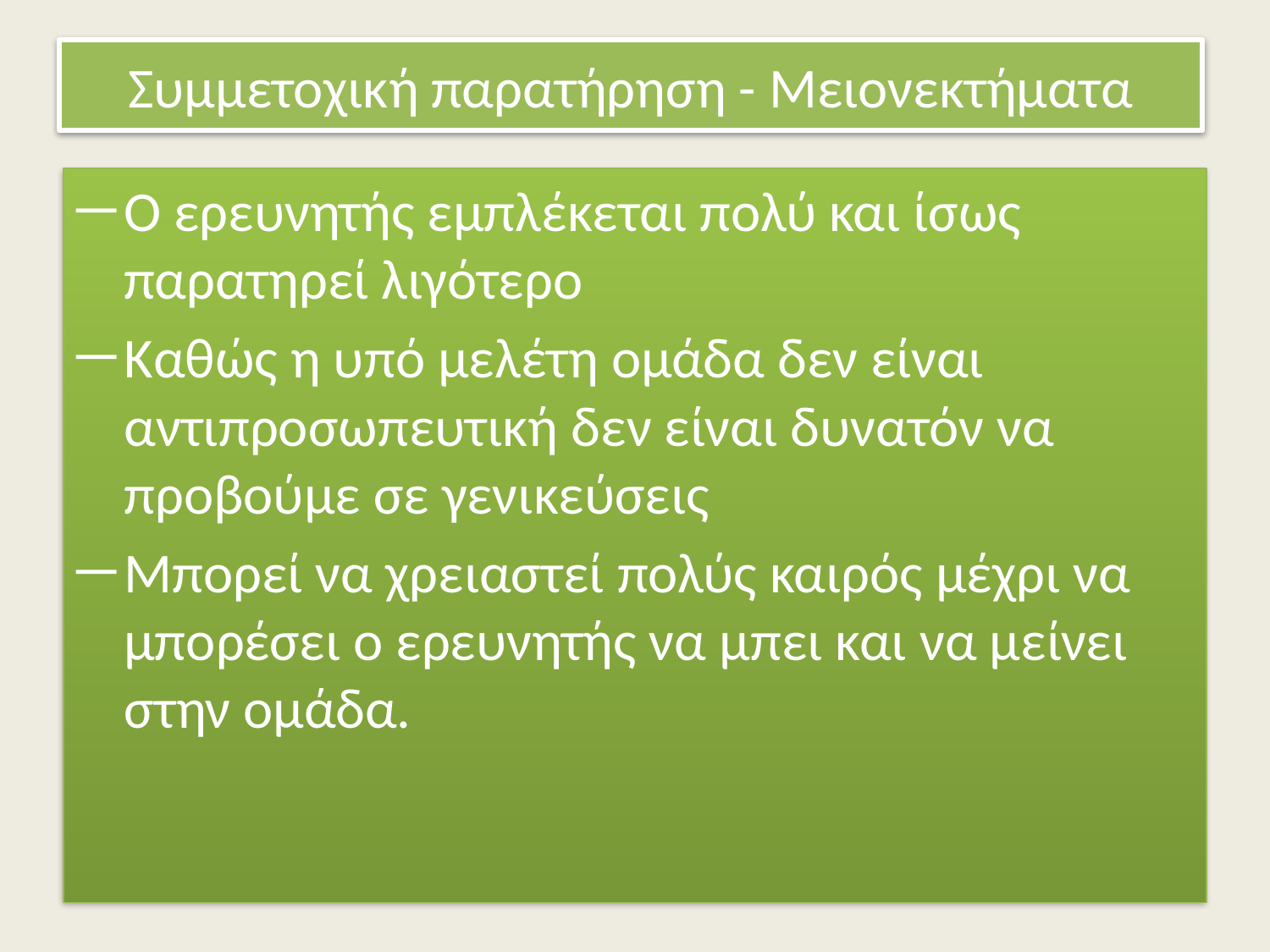

# Συμμετοχική παρατήρηση - Μειονεκτήματα
Ο ερευνητής εμπλέκεται πολύ και ίσως παρατηρεί λιγότερο
Καθώς η υπό μελέτη ομάδα δεν είναι αντιπροσωπευτική δεν είναι δυνατόν να προβούμε σε γενικεύσεις
Μπορεί να χρειαστεί πολύς καιρός μέχρι να μπορέσει ο ερευνητής να μπει και να μείνει στην ομάδα.